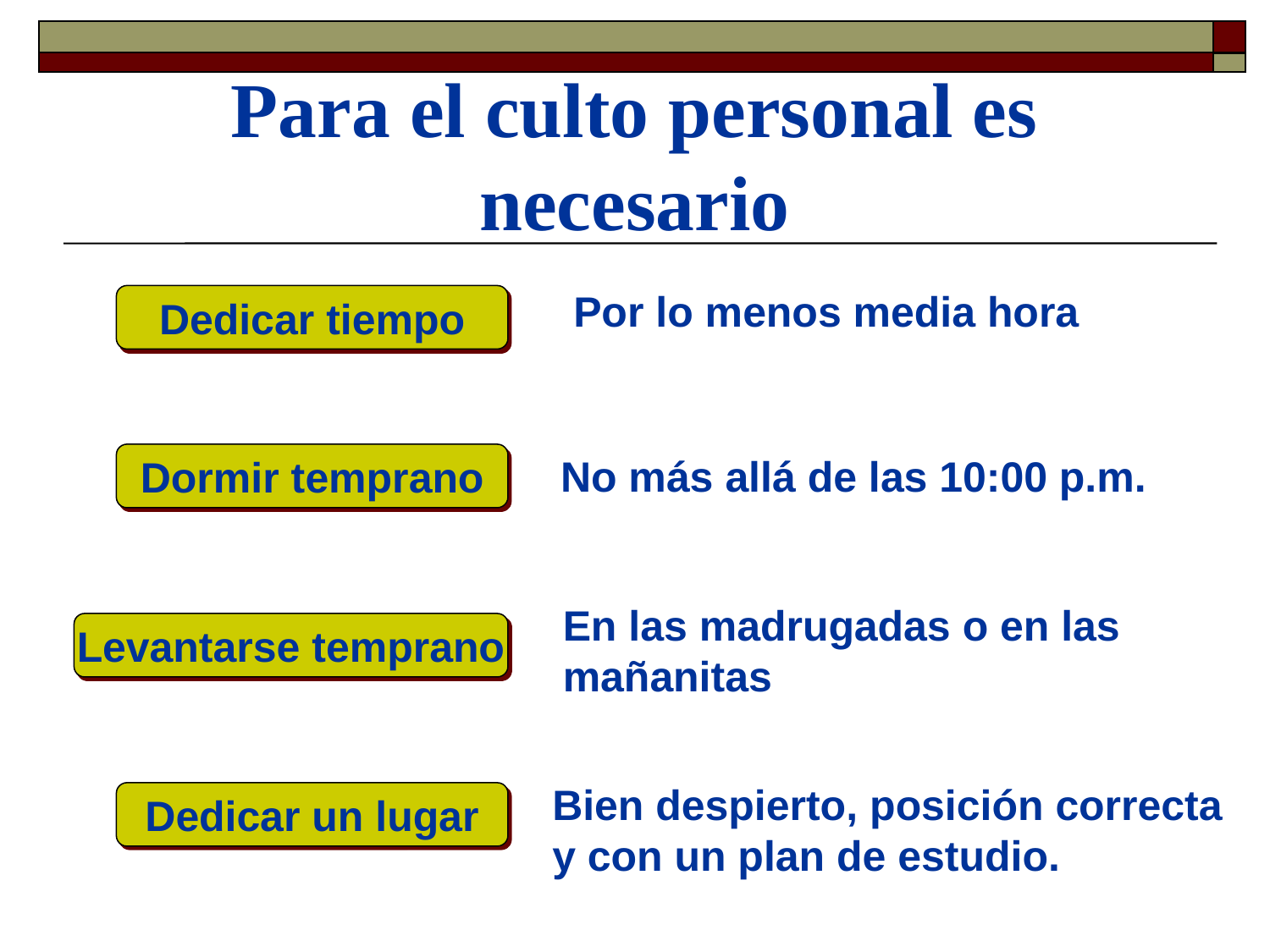

# Para el culto personal es necesario
Por lo menos media hora

Dedicar tiempo
No más allá de las 10:00 p.m.
Dormir temprano
En las madrugadas o en las mañanitas
Levantarse temprano
Bien despierto, posición correcta y con un plan de estudio.
Dedicar un lugar